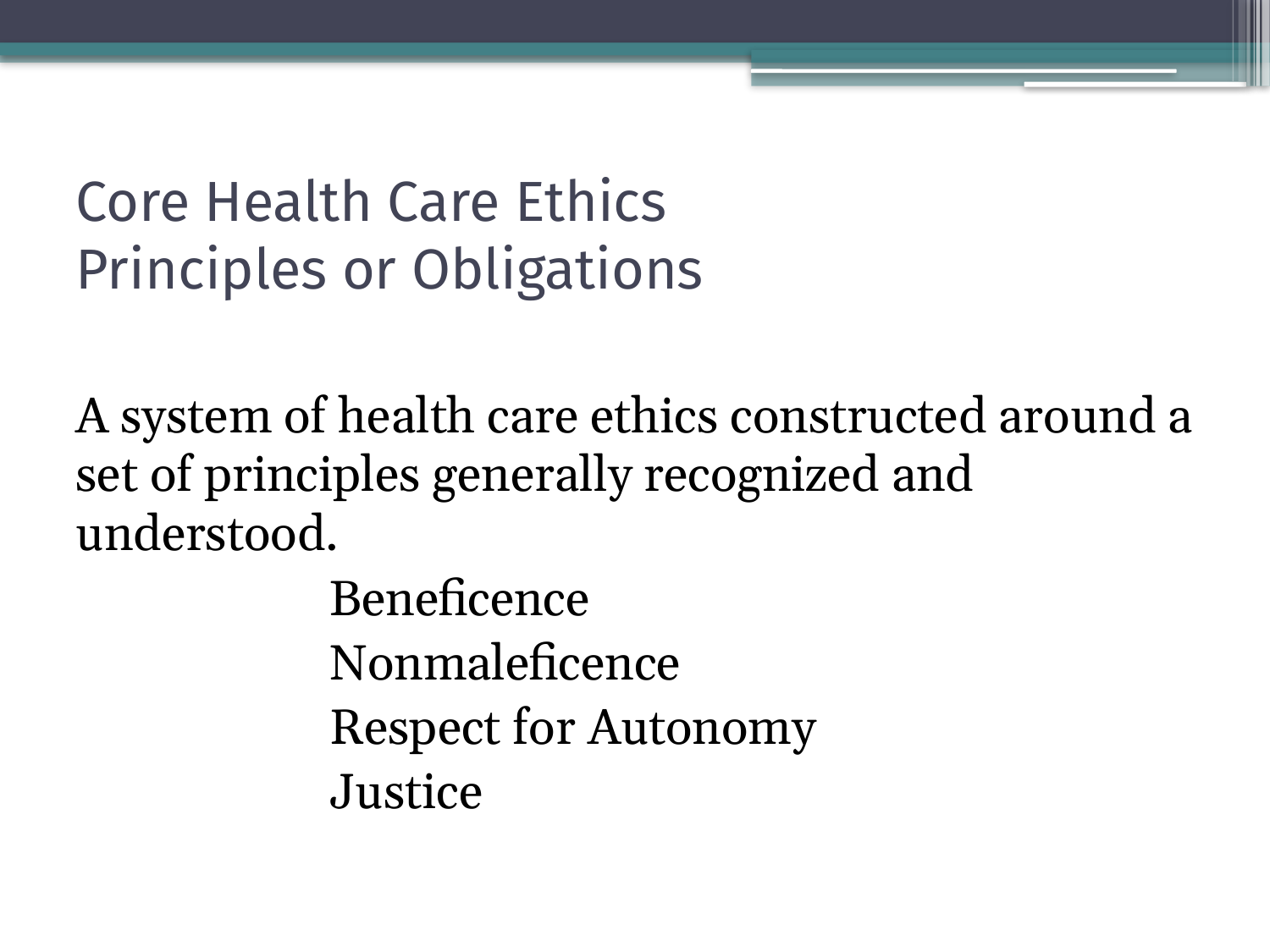

# Core Health Care Ethics Principles or Obligations

A system of health care ethics constructed around a set of principles generally recognized and understood.
		Beneficence
		Nonmaleficence
		Respect for Autonomy
		Justice